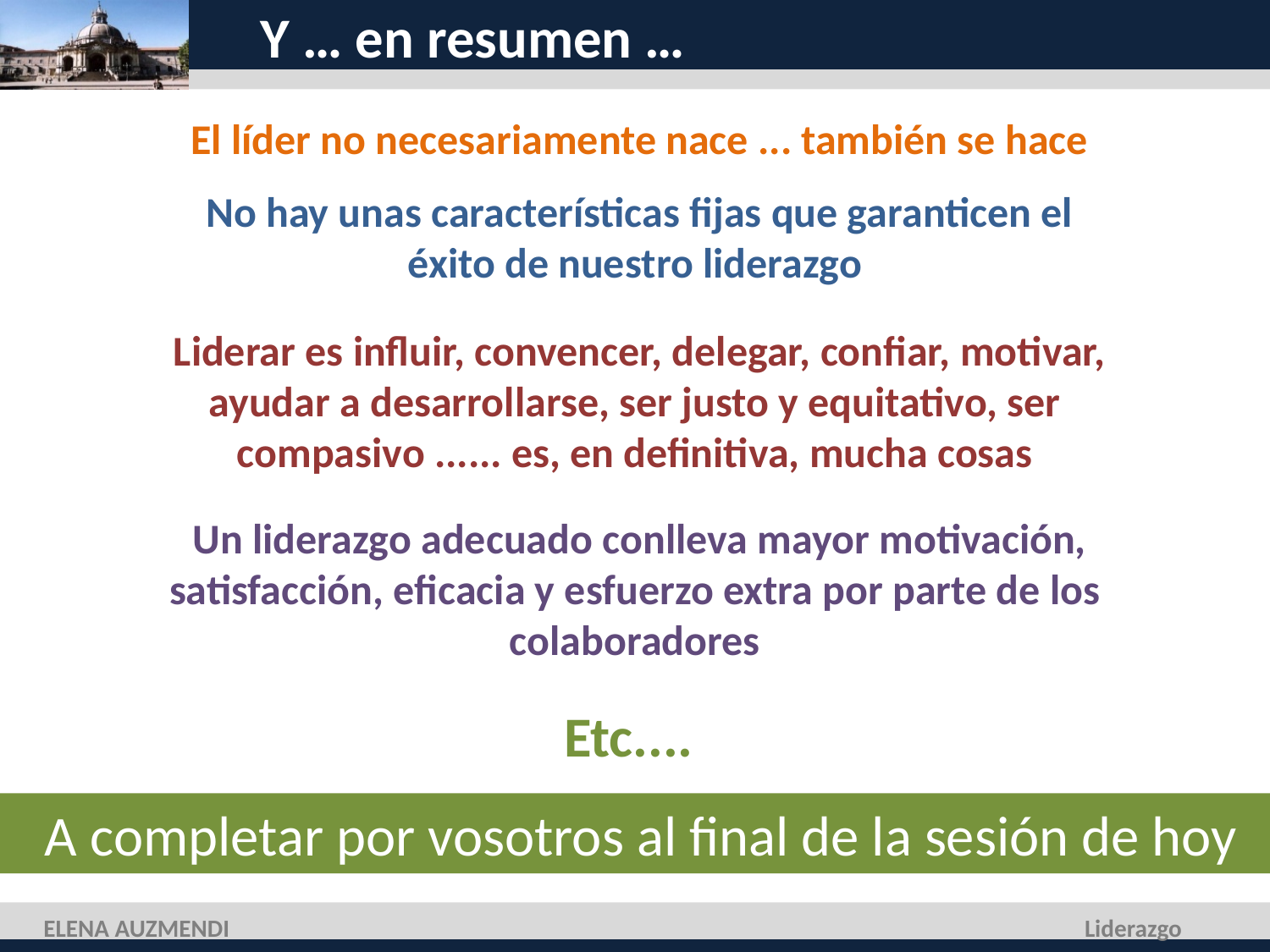

# Y … en resumen …
 El líder no necesariamente nace ... también se hace
 No hay unas características fijas que garanticen el éxito de nuestro liderazgo
 Liderar es influir, convencer, delegar, confiar, motivar, ayudar a desarrollarse, ser justo y equitativo, ser compasivo ...... es, en definitiva, mucha cosas
 Un liderazgo adecuado conlleva mayor motivación, satisfacción, eficacia y esfuerzo extra por parte de los colaboradores
 Etc....
 A completar por vosotros al final de la sesión de hoy
ELENA AUZMENDI
Liderazgo